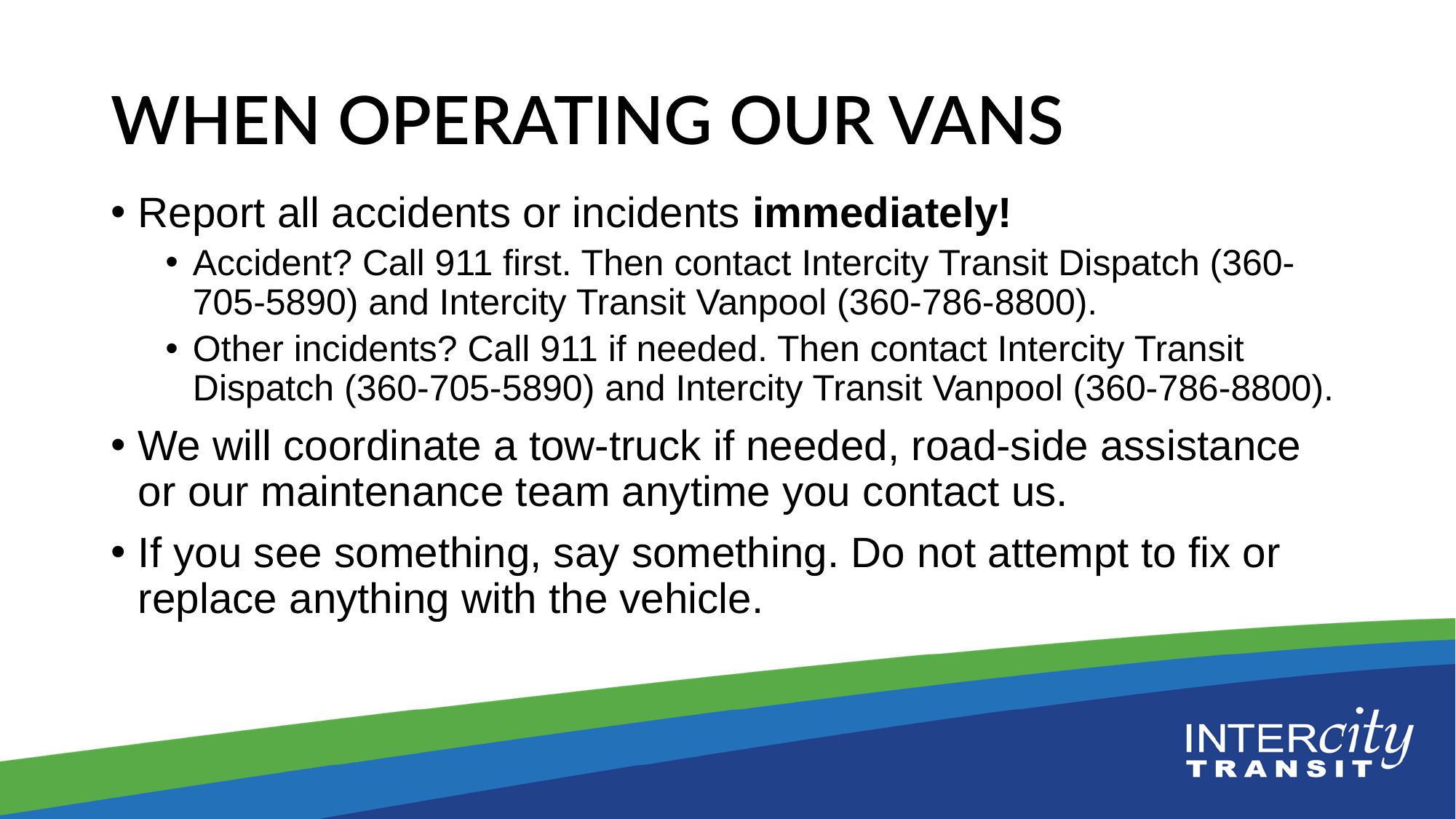

# WHEN operating OUR VANS
Report all accidents or incidents immediately!
Accident? Call 911 first. Then contact Intercity Transit Dispatch (360-705-5890) and Intercity Transit Vanpool (360-786-8800).
Other incidents? Call 911 if needed. Then contact Intercity Transit Dispatch (360-705-5890) and Intercity Transit Vanpool (360-786-8800).
We will coordinate a tow-truck if needed, road-side assistance or our maintenance team anytime you contact us.
If you see something, say something. Do not attempt to fix or replace anything with the vehicle.